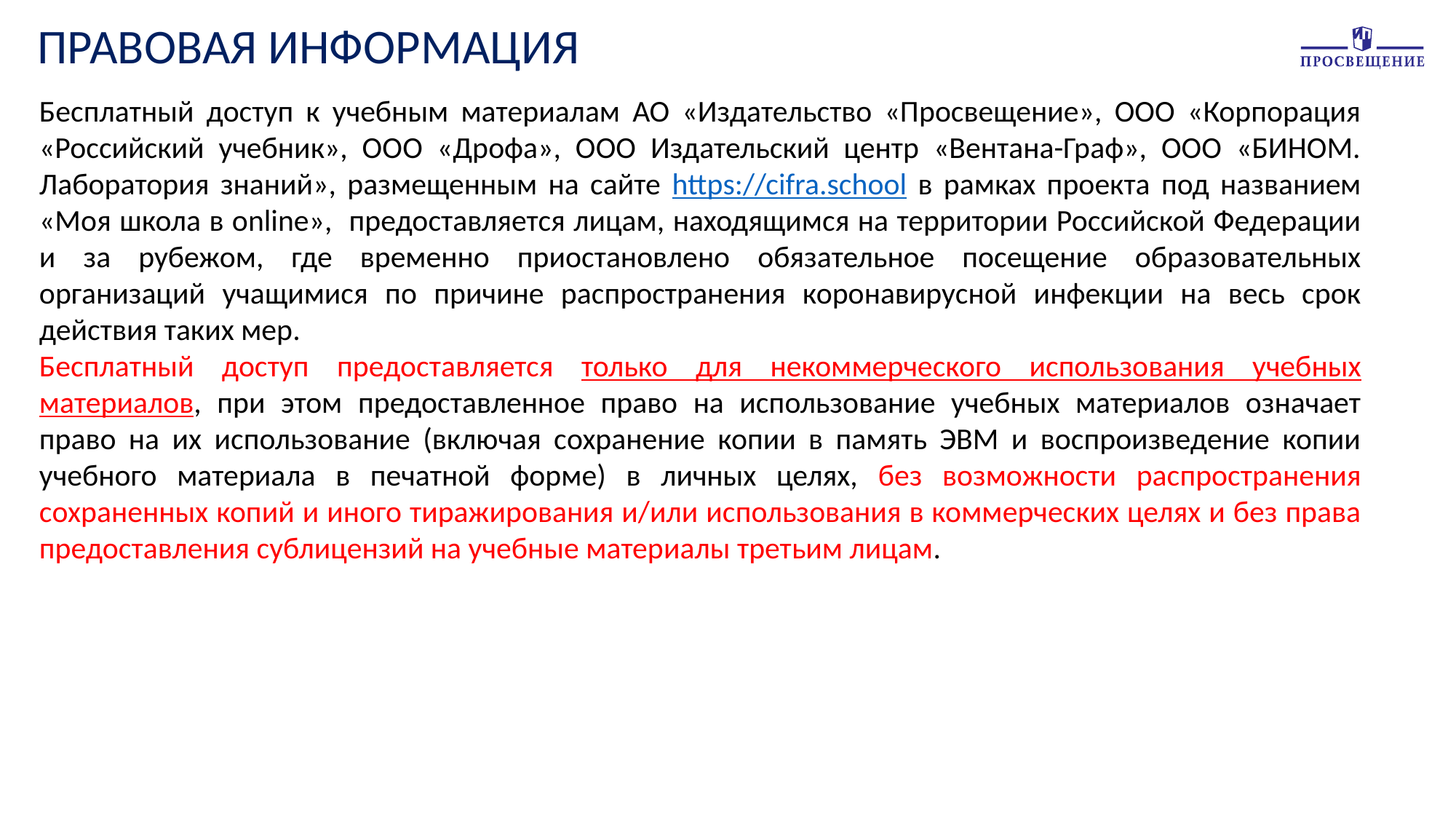

ПРАВОВАЯ ИНФОРМАЦИЯ

Бесплатный доступ к учебным материалам АО «Издательство «Просвещение», ООО «Корпорация «Российский учебник», ООО «Дрофа», ООО Издательский центр «Вентана-Граф», ООО «БИНОМ. Лаборатория знаний», размещенным на сайте https://cifra.school в рамках проекта под названием «Моя школа в online»,  предоставляется лицам, находящимся на территории Российской Федерации и за рубежом, где временно приостановлено обязательное посещение образовательных организаций учащимися по причине распространения коронавирусной инфекции на весь срок действия таких мер.
Бесплатный доступ предоставляется только для некоммерческого использования учебных материалов, при этом предоставленное право на использование учебных материалов означает право на их использование (включая сохранение копии в память ЭВМ и воспроизведение копии учебного материала в печатной форме) в личных целях, без возможности распространения сохраненных копий и иного тиражирования и/или использования в коммерческих целях и без права предоставления сублицензий на учебные материалы третьим лицам.